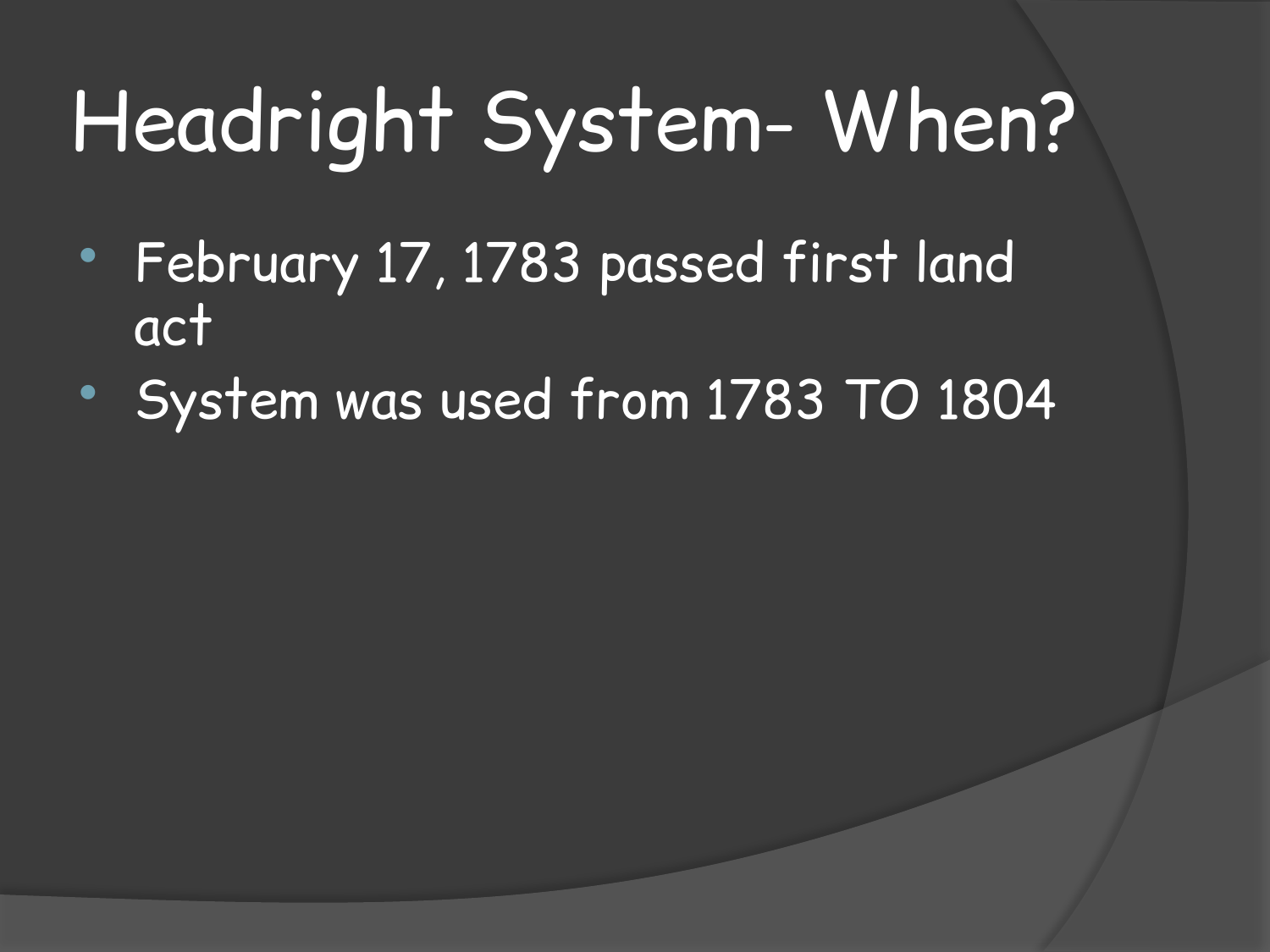

# Headright System- When?
February 17, 1783 passed first land act
System was used from 1783 TO 1804